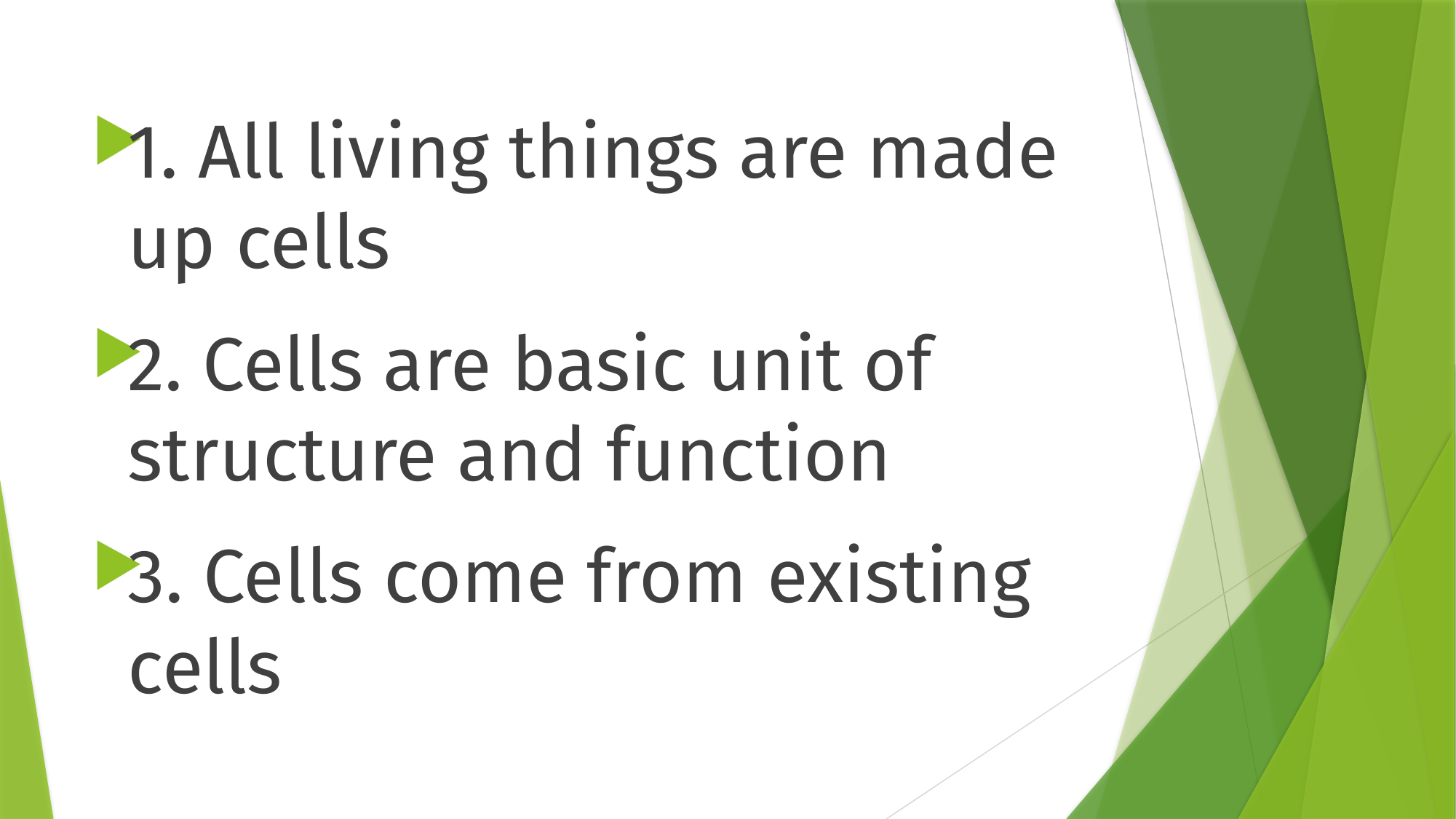

1. All living things are made up cells
2. Cells are basic unit of structure and function
3. Cells come from existing cells